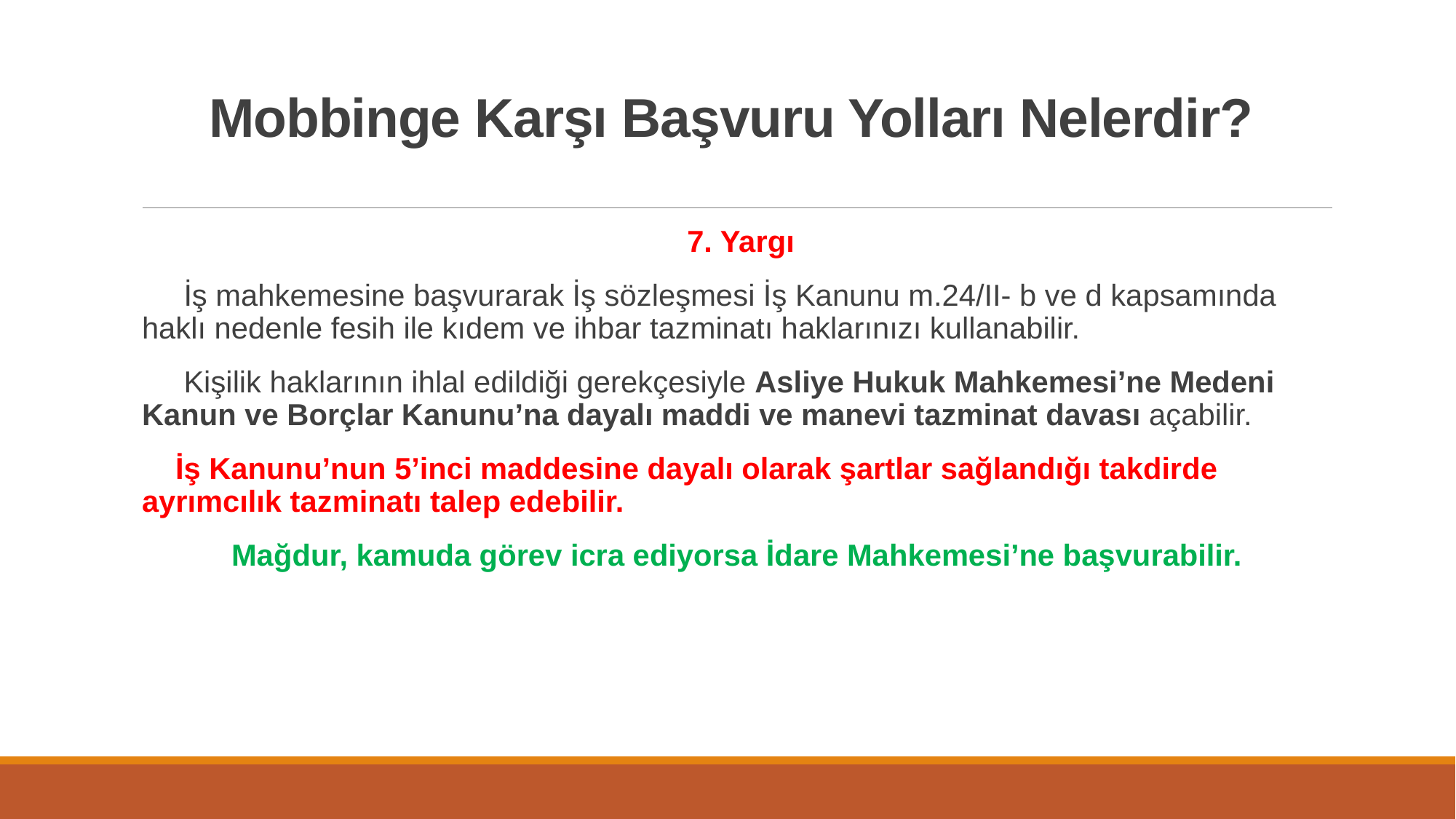

# Mobbinge Karşı Başvuru Yolları Nelerdir?
 7. Yargı
     İş mahkemesine başvurarak İş sözleşmesi İş Kanunu m.24/II- b ve d kapsamında haklı nedenle fesih ile kıdem ve ihbar tazminatı haklarınızı kullanabilir.
     Kişilik haklarının ihlal edildiği gerekçesiyle Asliye Hukuk Mahkemesi’ne Medeni Kanun ve Borçlar Kanunu’na dayalı maddi ve manevi tazminat davası açabilir.
    İş Kanunu’nun 5’inci maddesine dayalı olarak şartlar sağlandığı takdirde ayrımcılık tazminatı talep edebilir.
Mağdur, kamuda görev icra ediyorsa İdare Mahkemesi’ne başvurabilir.